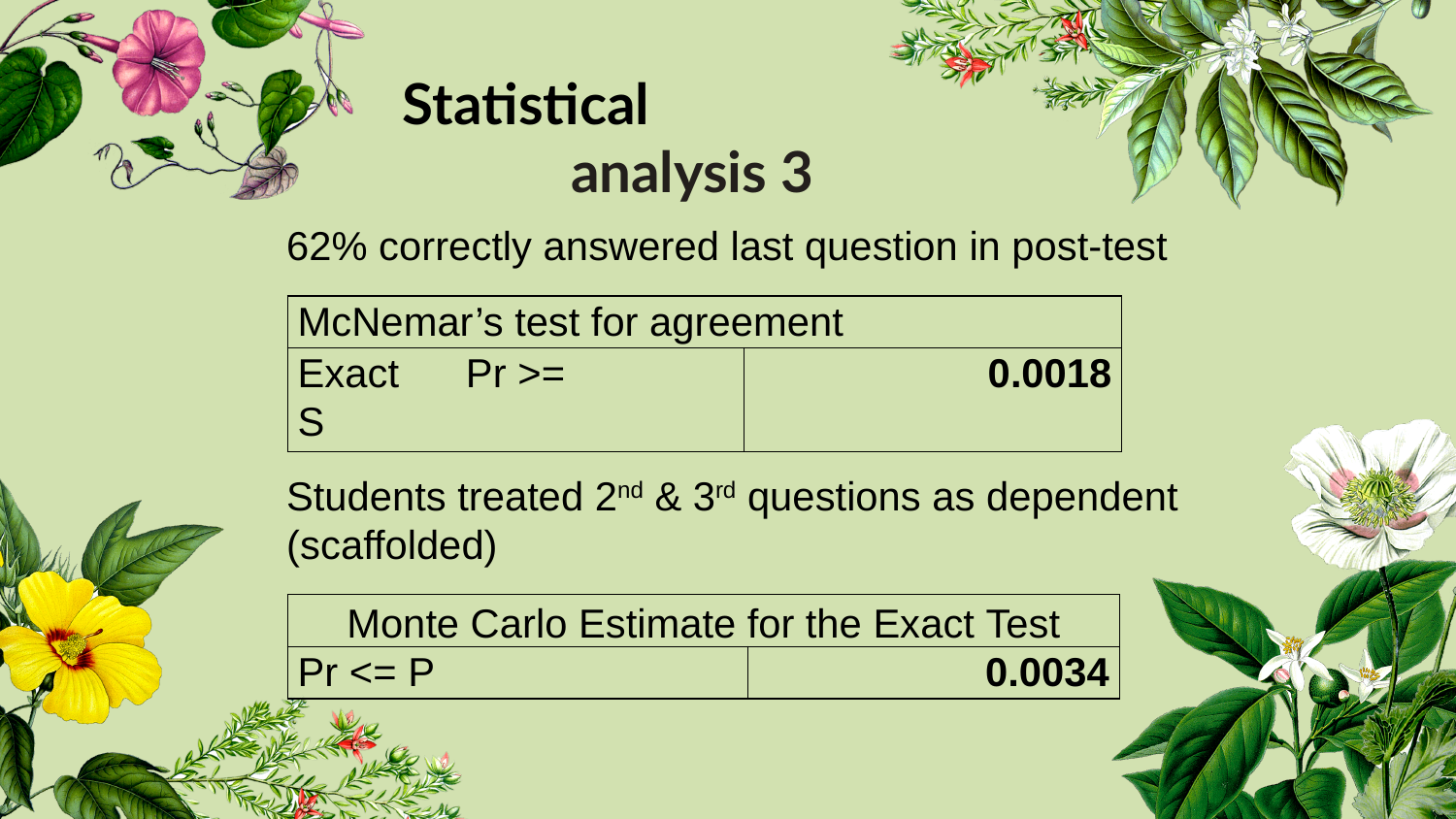

Statistical                         analysis 3
62% correctly answered last question in post-test
| McNemar’s test for agreement |  |
| --- | --- |
| Exact Pr >= S | 0.0018 |
Students treated 2nd & 3rd questions as dependent (scaffolded)
| Monte Carlo Estimate for the Exact Test |  |
| --- | --- |
| Pr <= P | 0.0034 |